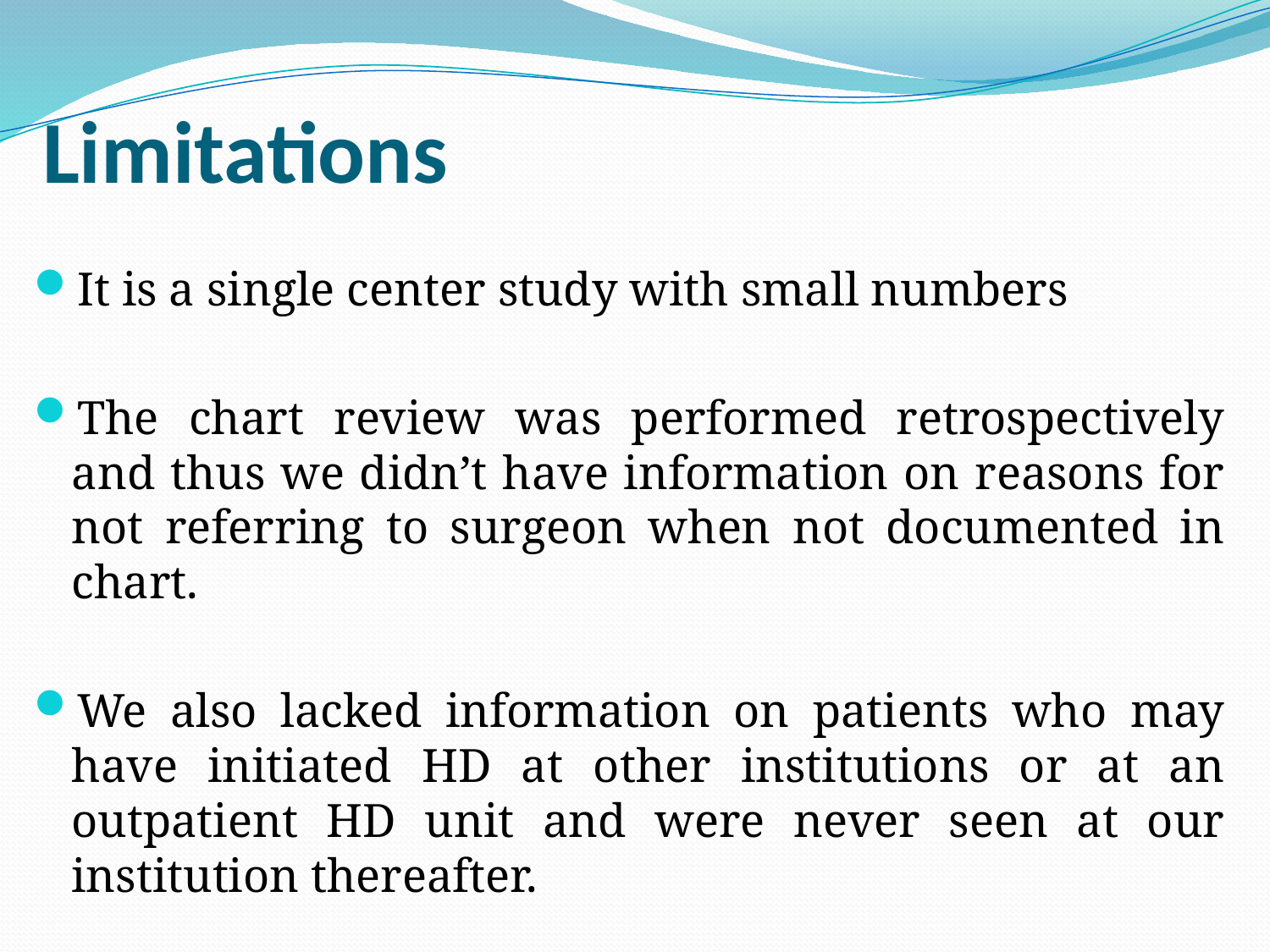

# Limitations
It is a single center study with small numbers

The chart review was performed retrospectively and thus we didn’t have information on reasons for not referring to surgeon when not documented in chart.

We also lacked information on patients who may have initiated HD at other institutions or at an outpatient HD unit and were never seen at our institution thereafter.